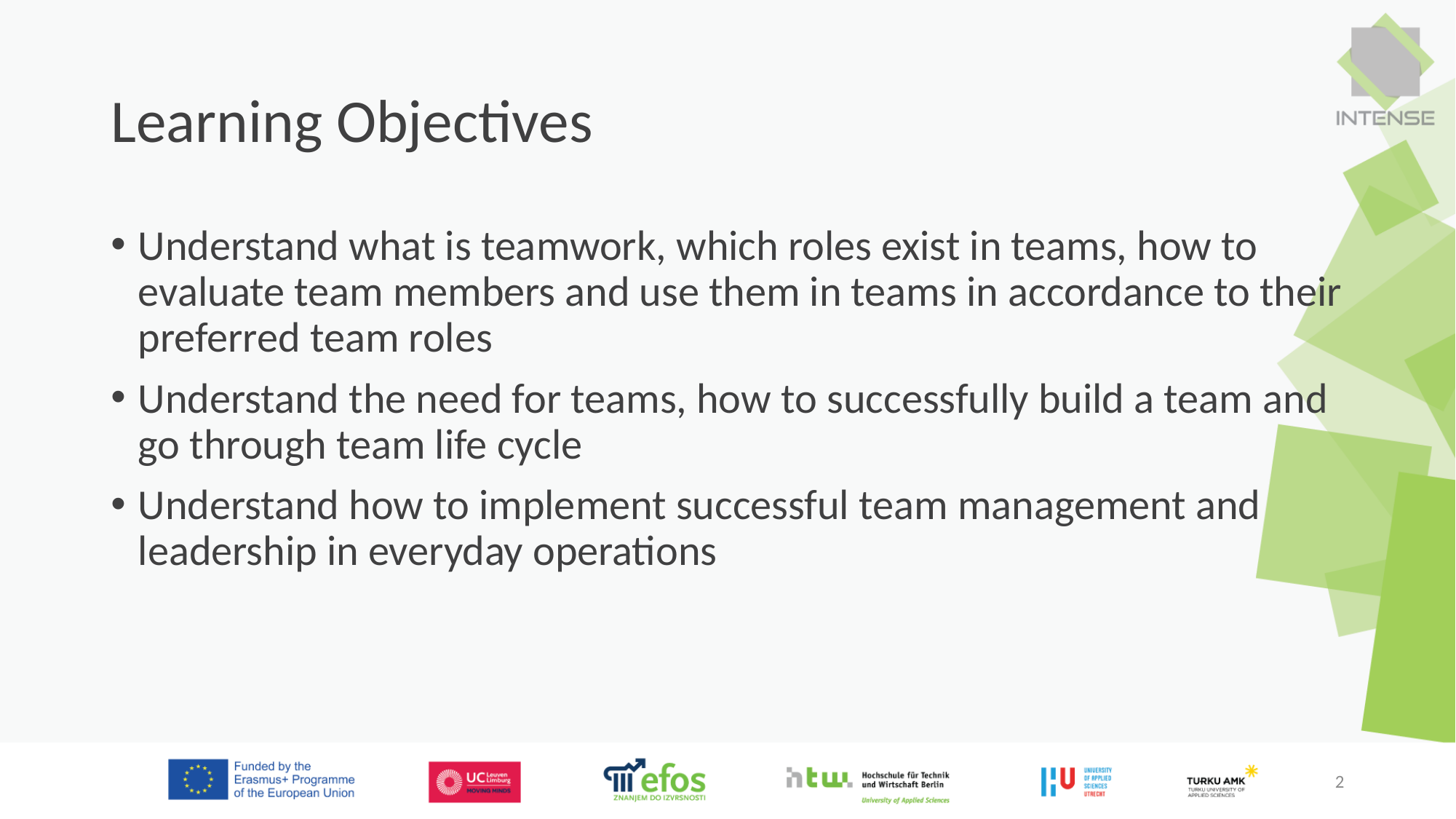

# Learning Objectives
Understand what is teamwork, which roles exist in teams, how to evaluate team members and use them in teams in accordance to their preferred team roles
Understand the need for teams, how to successfully build a team and go through team life cycle
Understand how to implement successful team management and leadership in everyday operations

2